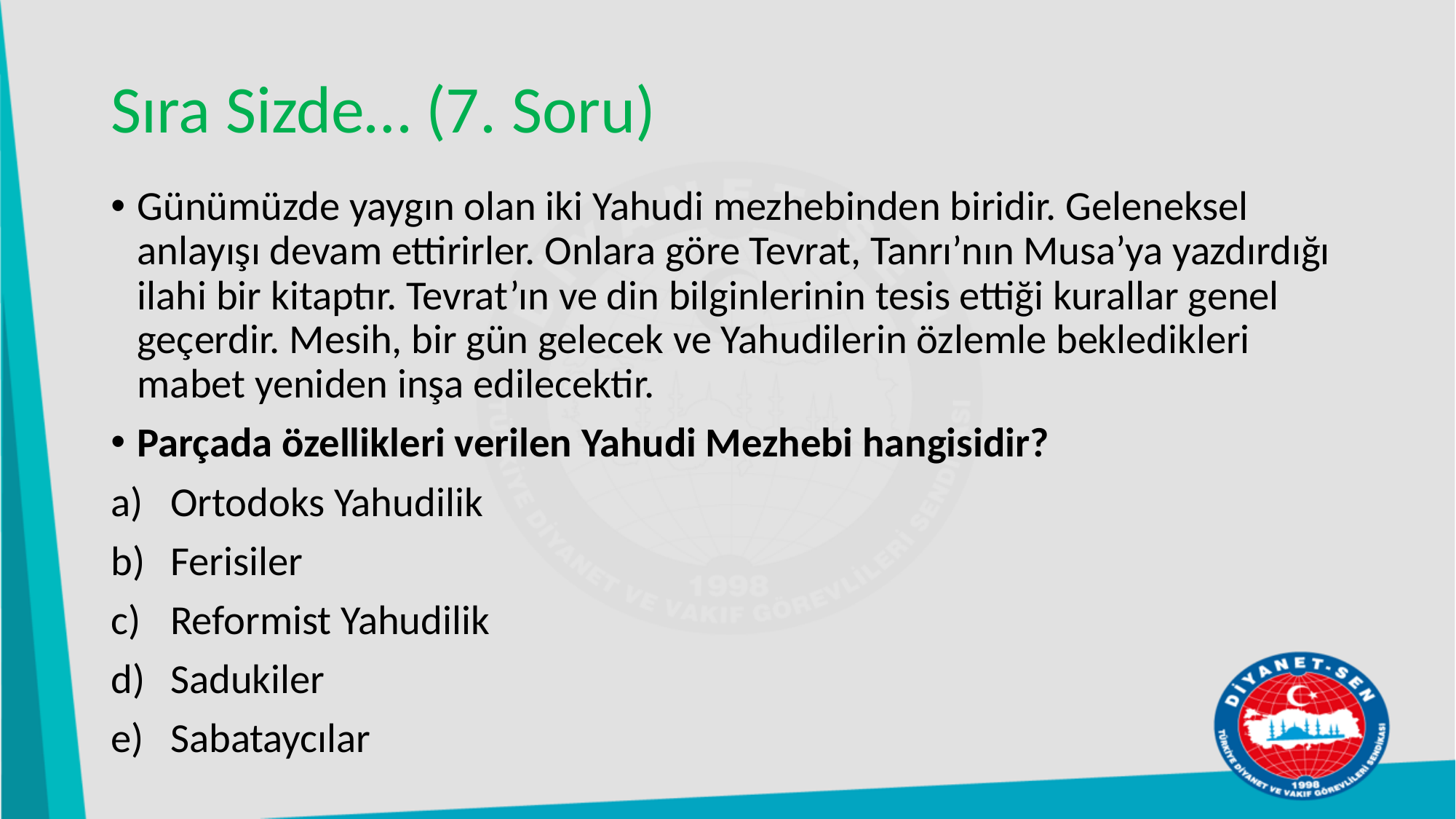

# Sıra Sizde… (7. Soru)
Günümüzde yaygın olan iki Yahudi mezhebinden biridir. Geleneksel anlayışı devam ettirirler. Onlara göre Tevrat, Tanrı’nın Musa’ya yazdırdığı ilahi bir kitaptır. Tevrat’ın ve din bilginlerinin tesis ettiği kurallar genel geçerdir. Mesih, bir gün gelecek ve Yahudilerin özlemle bekledikleri mabet yeniden inşa edilecektir.
Parçada özellikleri verilen Yahudi Mezhebi hangisidir?
Ortodoks Yahudilik
Ferisiler
Reformist Yahudilik
Sadukiler
Sabataycılar